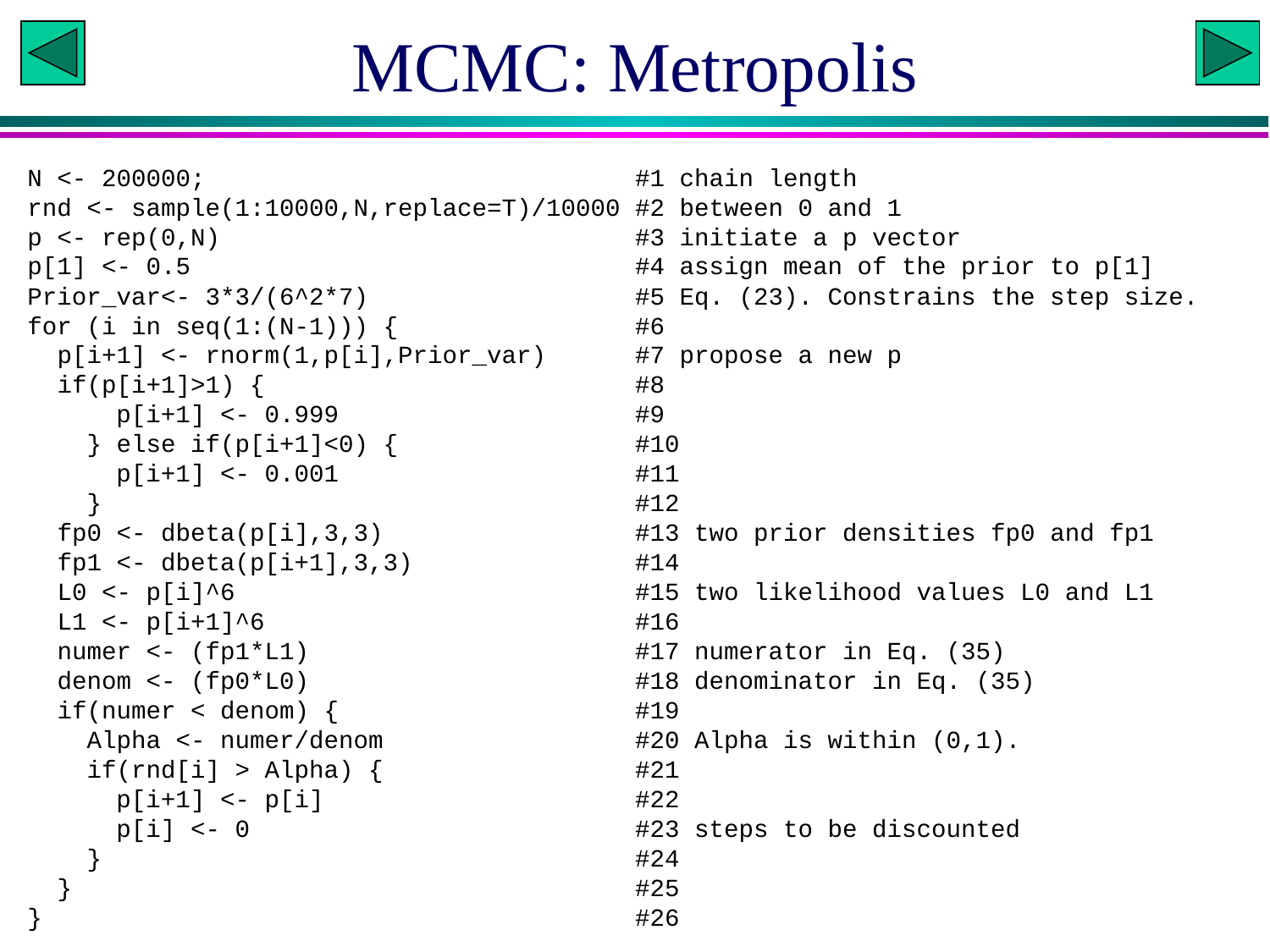

# MCMC: Metropolis
N <- 200000;                             #1 chain length
rnd <- sample(1:10000,N,replace=T)/10000 #2 between 0 and 1
p <- rep(0,N)                            #3 initiate a p vector
p[1] <- 0.5                              #4 assign mean of the prior to p[1]
Prior_var<- 3*3/(6^2*7)                  #5 Eq. (23). Constrains the step size.
for (i in seq(1:(N-1))) {                #6
  p[i+1] <- rnorm(1,p[i],Prior_var)      #7 propose a new p
  if(p[i+1]>1) {                         #8
      p[i+1] <- 0.999                    #9
    } else if(p[i+1]<0) {                #10
      p[i+1] <- 0.001                    #11
    }                                    #12
  fp0 <- dbeta(p[i],3,3)                 #13 two prior densities fp0 and fp1
  fp1 <- dbeta(p[i+1],3,3)               #14
  L0 <- p[i]^6                           #15 two likelihood values L0 and L1
  L1 <- p[i+1]^6                         #16
  numer <- (fp1*L1)                      #17 numerator in Eq. (35)
  denom <- (fp0*L0)                      #18 denominator in Eq. (35)
  if(numer < denom) {                    #19
    Alpha <- numer/denom                 #20 Alpha is within (0,1).
    if(rnd[i] > Alpha) {                 #21
      p[i+1] <- p[i]                     #22
      p[i] <- 0                          #23 steps to be discounted
    }                                    #24
  }                                      #25
}                                        #26